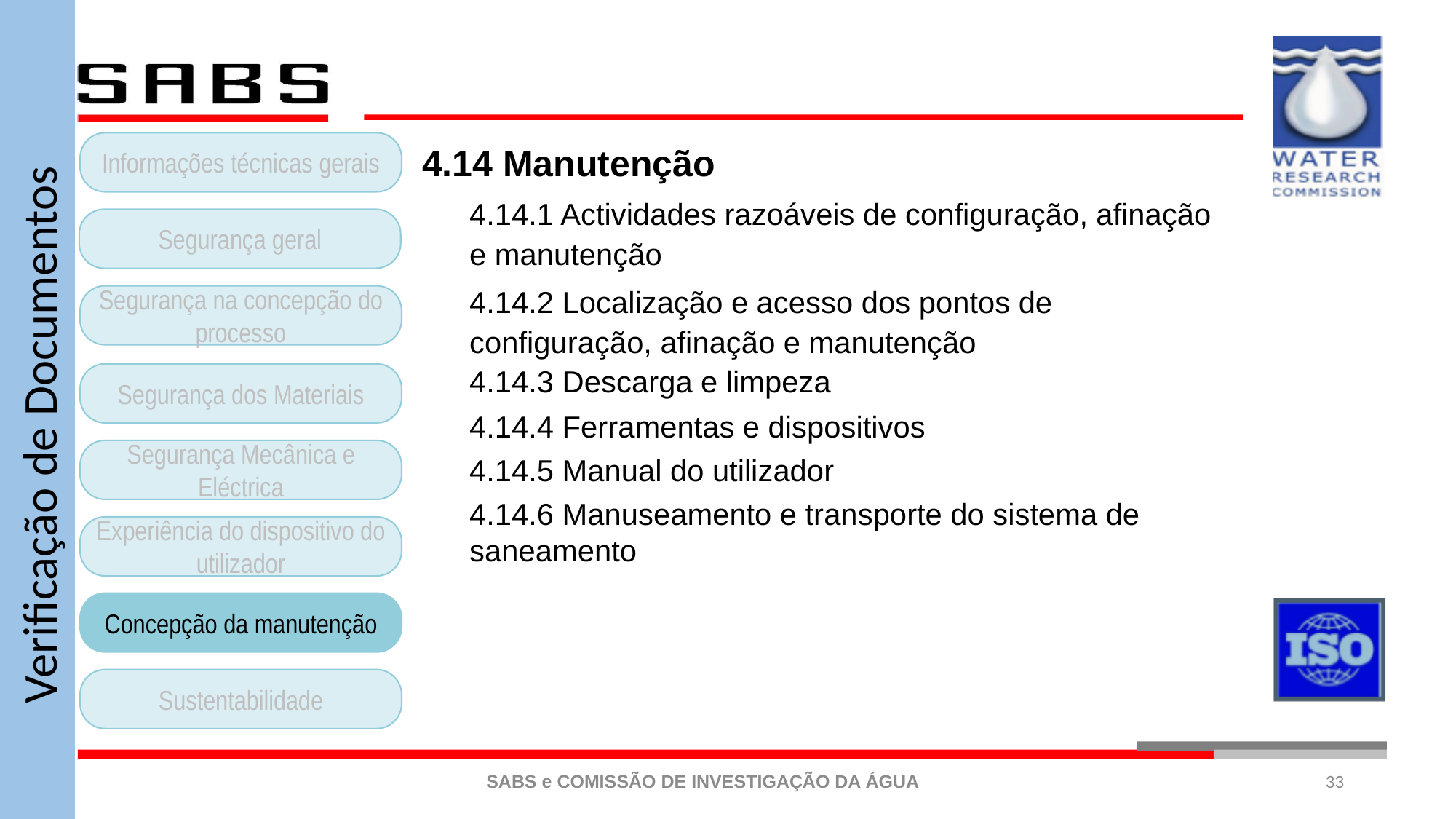

Verificação de Documentos
4.14 Manutenção
4.14.1 Actividades razoáveis de configuração, afinação e manutenção
4.14.2 Localização e acesso dos pontos de configuração, afinação e manutenção
4.14.3 Descarga e limpeza
4.14.4 Ferramentas e dispositivos
4.14.5 Manual do utilizador
4.14.6 Manuseamento e transporte do sistema de saneamento
Informações técnicas gerais
Segurança geral
Segurança na concepção do processo
Segurança dos Materiais
Segurança Mecânica e Eléctrica
Experiência do dispositivo do utilizador
Concepção da manutenção
Sustentabilidade
33